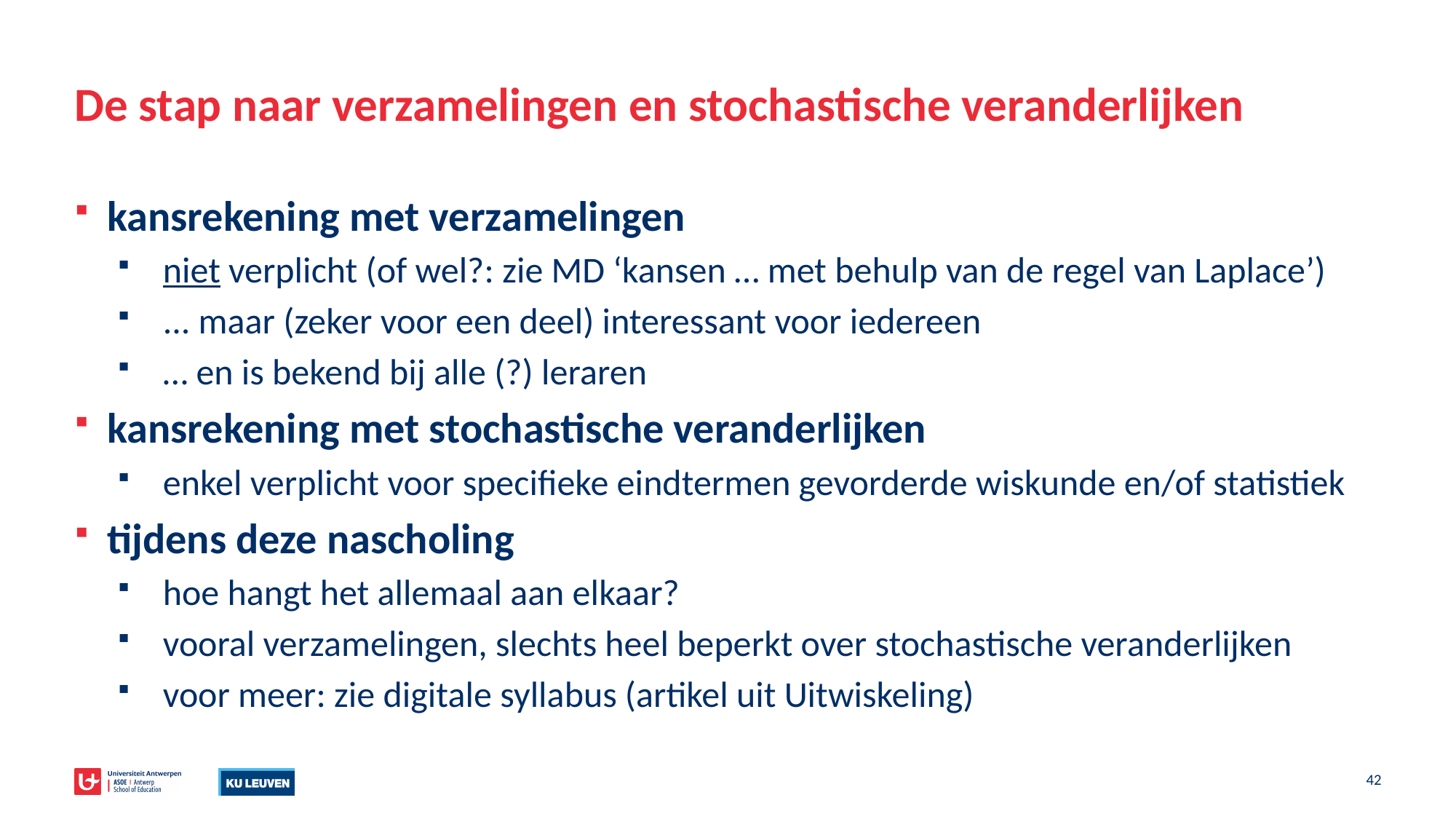

# De stap naar verzamelingen en stochastische veranderlijken
kansrekening met verzamelingen
niet verplicht (of wel?: zie MD ‘kansen … met behulp van de regel van Laplace’)
... maar (zeker voor een deel) interessant voor iedereen
… en is bekend bij alle (?) leraren
kansrekening met stochastische veranderlijken
enkel verplicht voor specifieke eindtermen gevorderde wiskunde en/of statistiek
tijdens deze nascholing
hoe hangt het allemaal aan elkaar?
vooral verzamelingen, slechts heel beperkt over stochastische veranderlijken
voor meer: zie digitale syllabus (artikel uit Uitwiskeling)
42